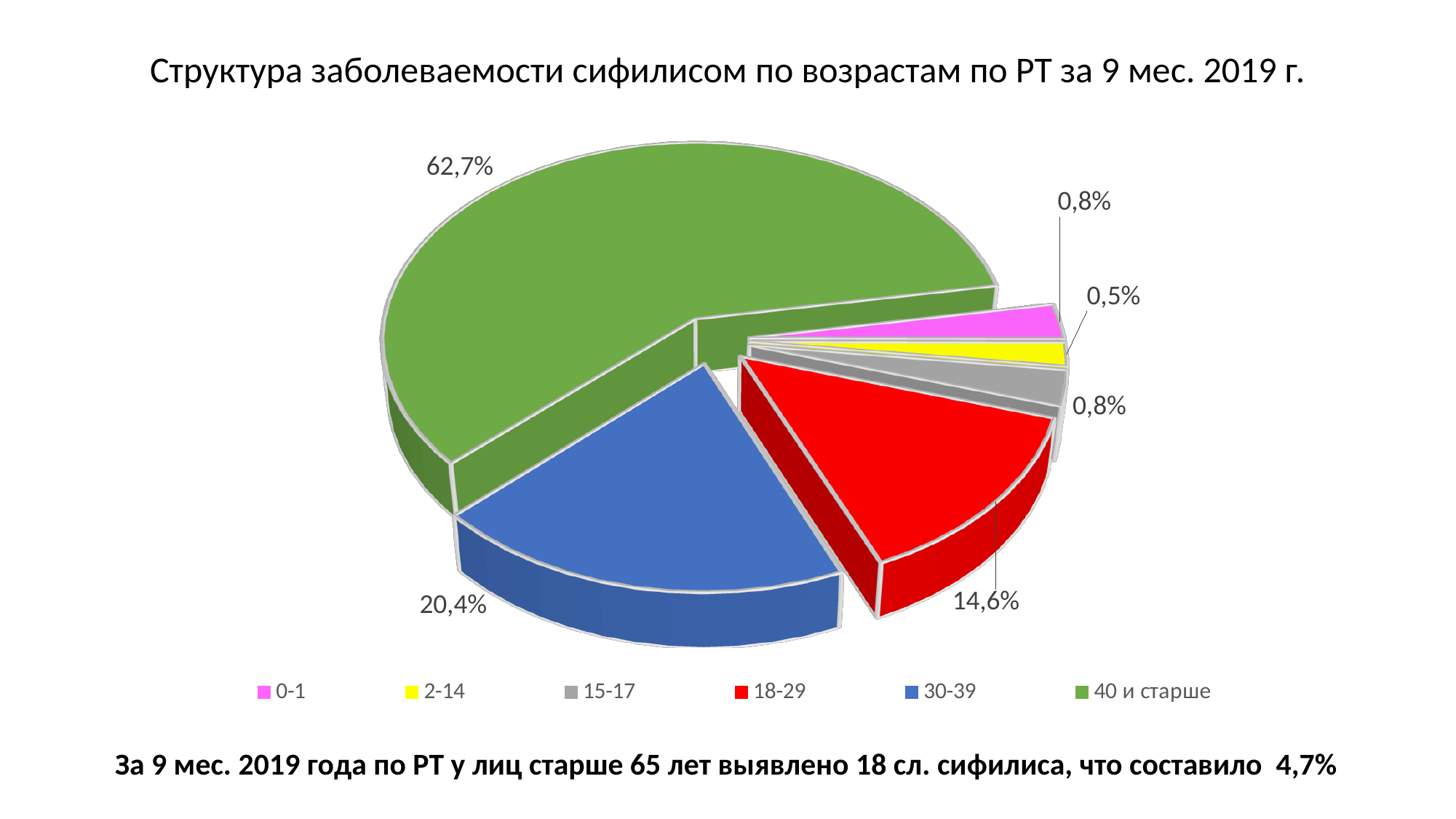

# Структура заболеваемости сифилисом по возрастам по РТ за 9 мес. 2019 г.

[unsupported chart]

За 9 мес. 2019 года по РТ у лиц старше 65 лет выявлено 18 сл. сифилиса, что составило  4,7%